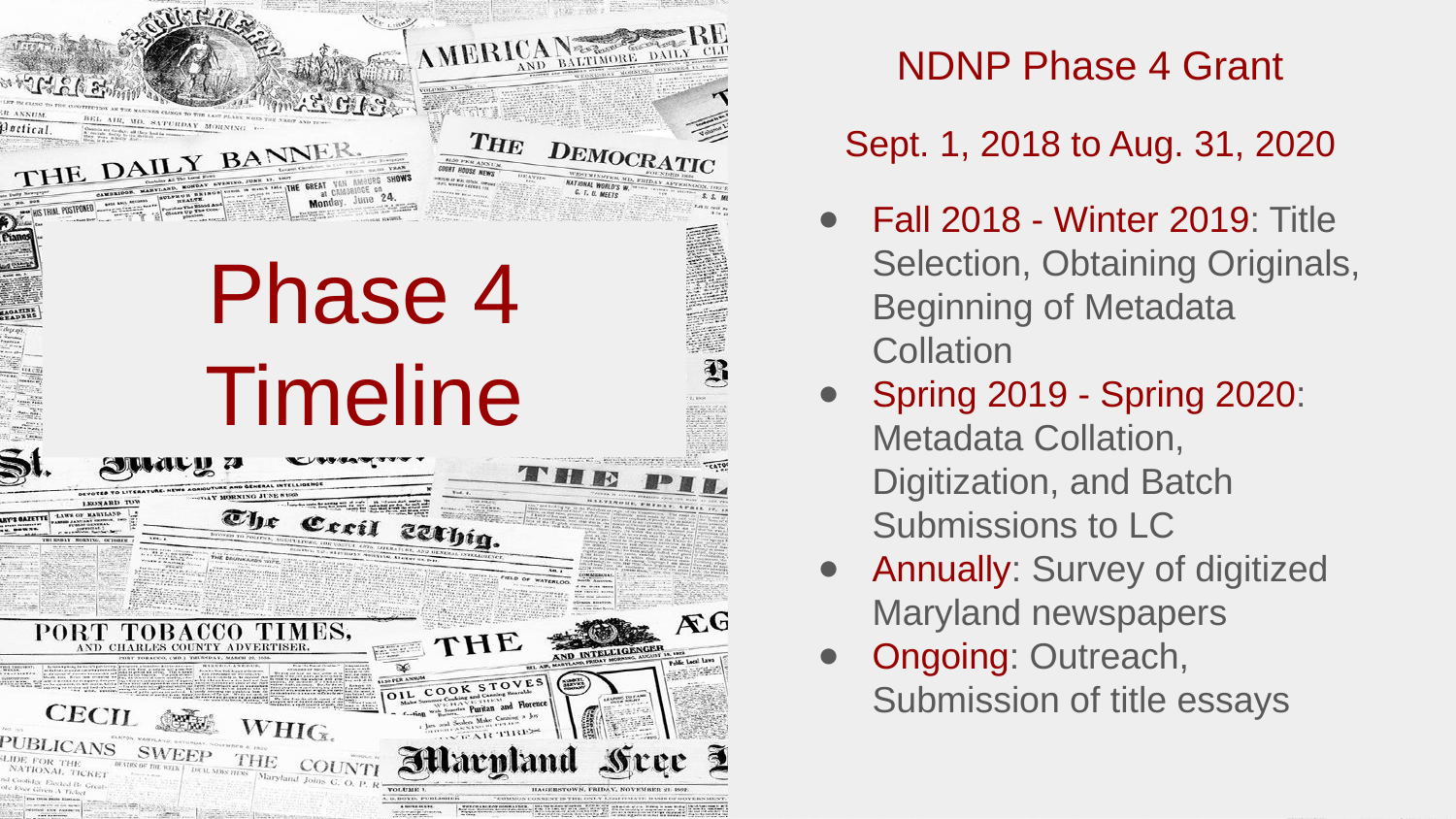

NDNP Phase 4 Grant
Sept. 1, 2018 to Aug. 31, 2020
Fall 2018 - Winter 2019: Title Selection, Obtaining Originals, Beginning of Metadata Collation
Spring 2019 - Spring 2020: Metadata Collation, Digitization, and Batch Submissions to LC
Annually: Survey of digitized Maryland newspapers
Ongoing: Outreach, Submission of title essays

# Phase 4 Timeline